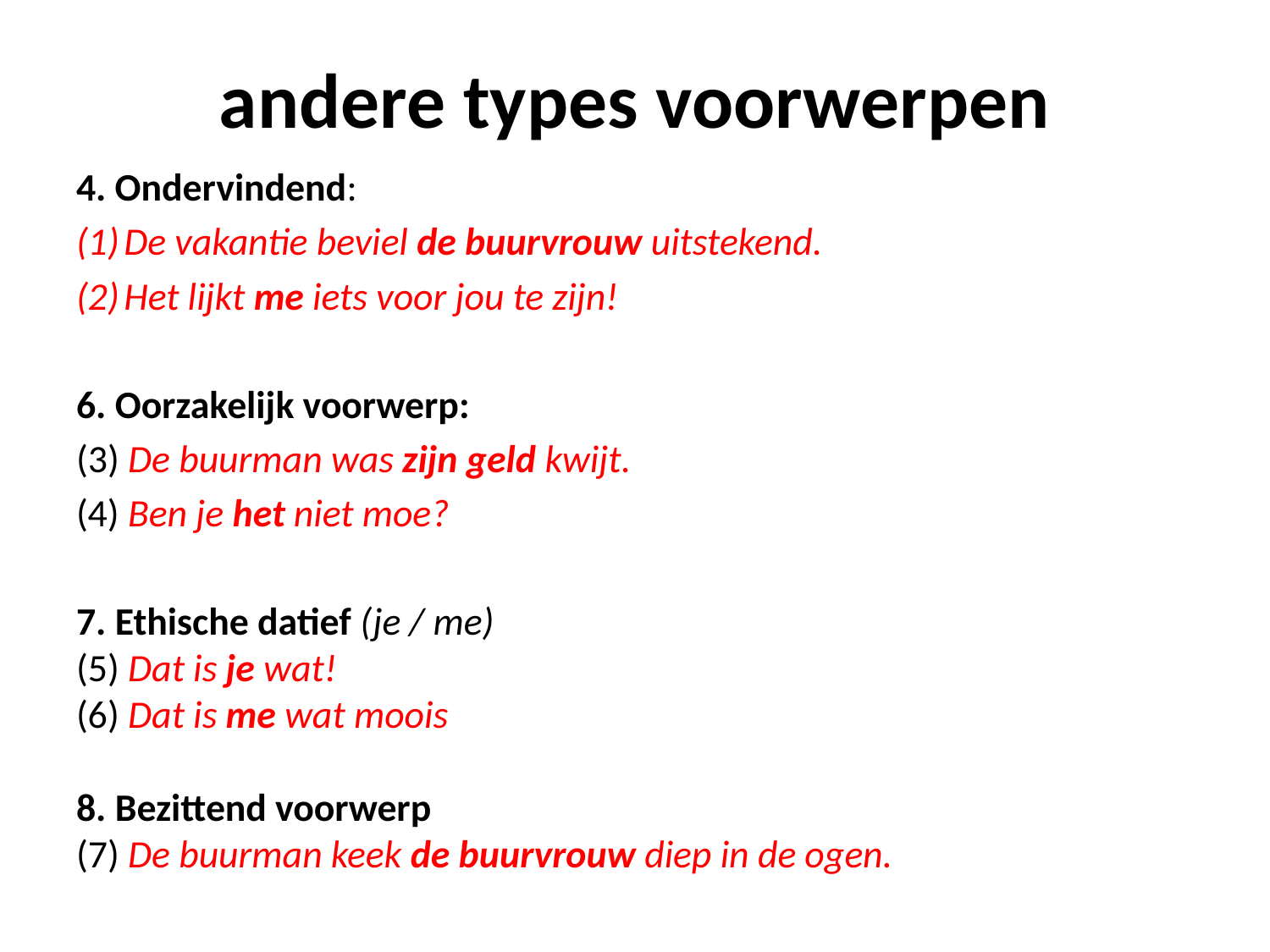

# andere types voorwerpen
4. Ondervindend:
De vakantie beviel de buurvrouw uitstekend.
Het lijkt me iets voor jou te zijn!

6. Oorzakelijk voorwerp:
(3) De buurman was zijn geld kwijt.
(4) Ben je het niet moe?

7. Ethische datief (je / me)
(5) Dat is je wat!
(6) Dat is me wat moois

8. Bezittend voorwerp
(7) De buurman keek de buurvrouw diep in de ogen.